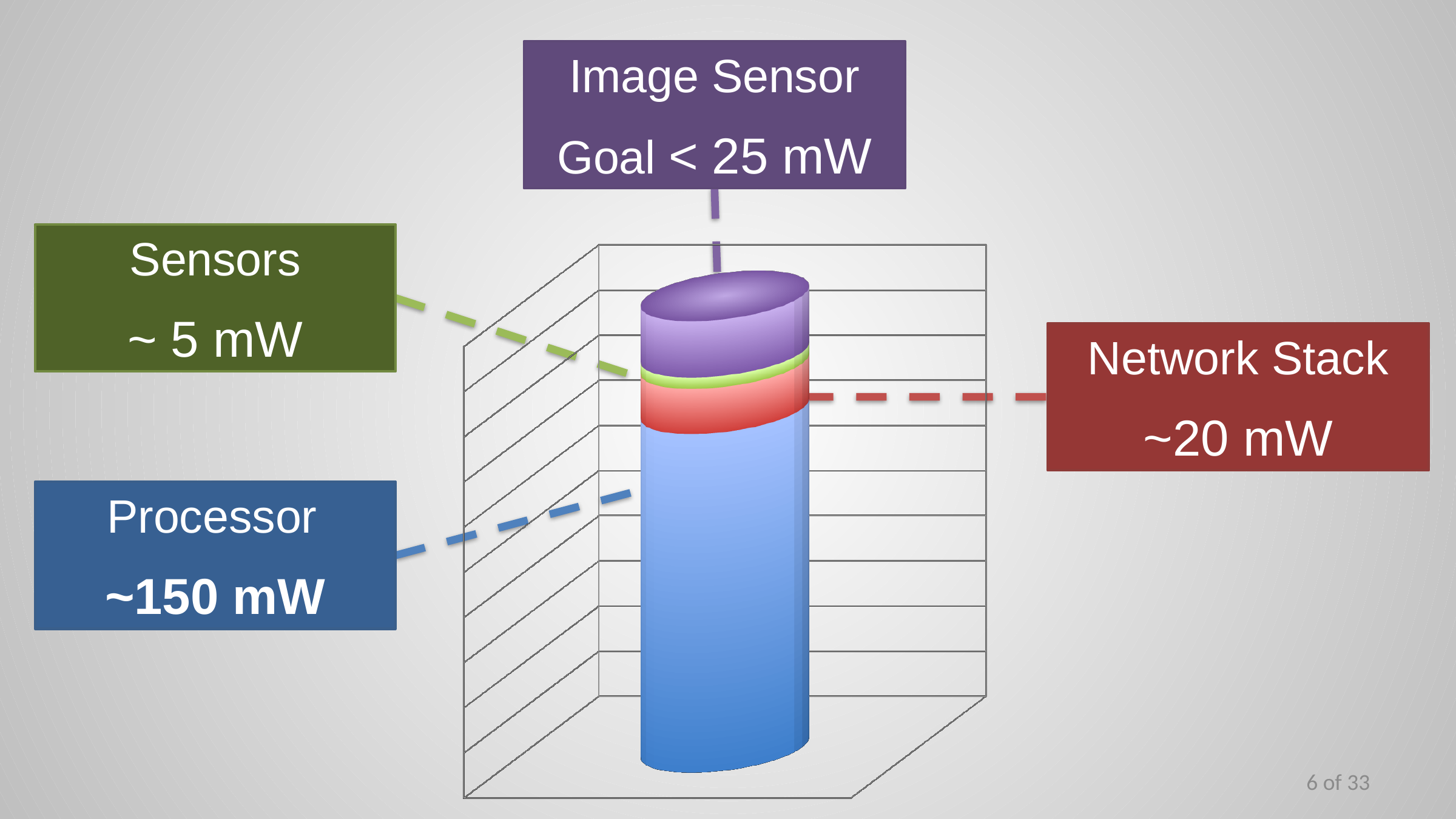

Image Sensor

Goal < 25 mW
Sensors

~ 5 mW

[unsupported chart]

[unsupported chart]

[unsupported chart]

[unsupported chart]

[unsupported chart]

Network Stack

~20 mW
Processor
~150 mW
6 of 33